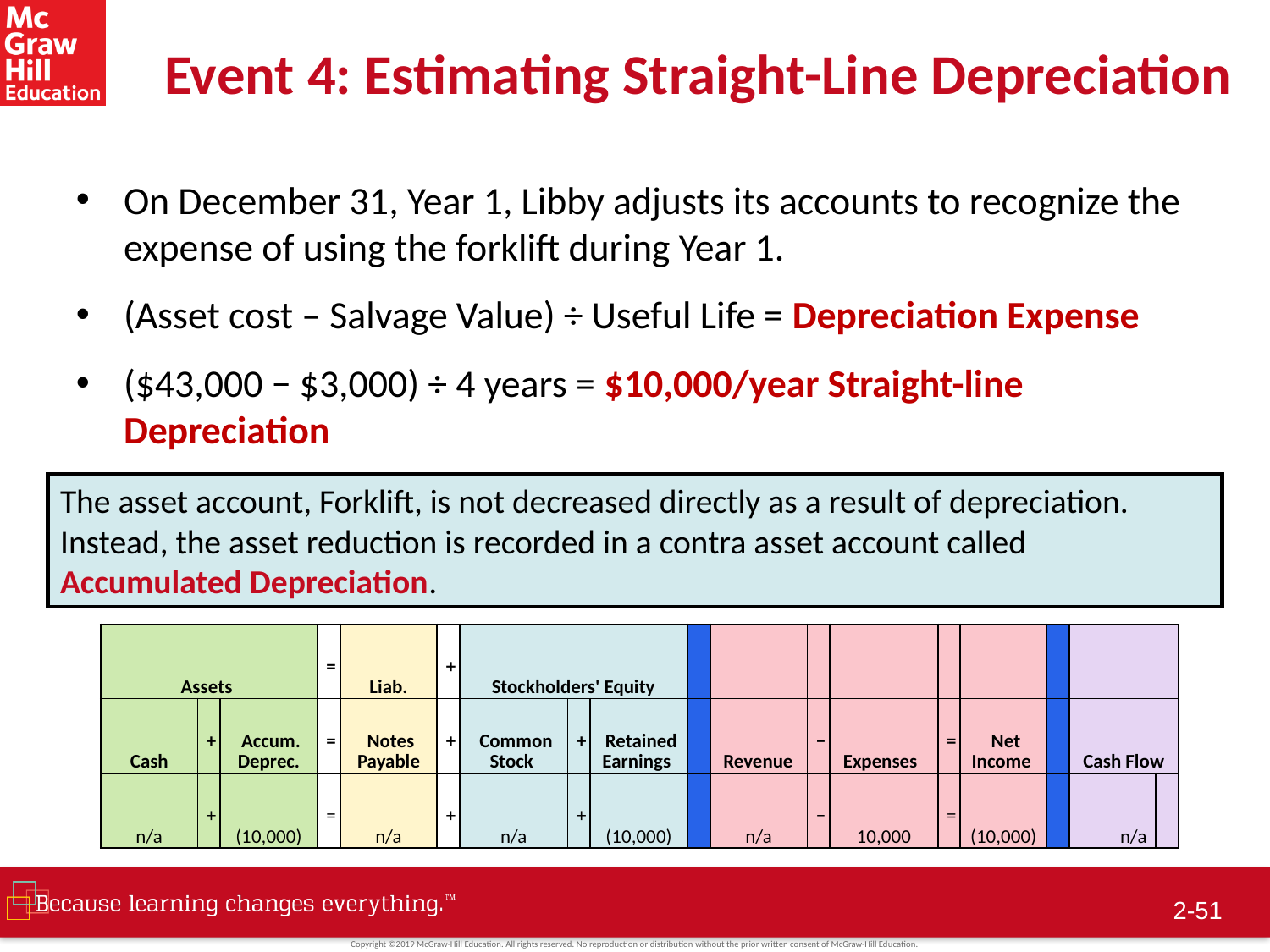

# Event 4: Estimating Straight-Line Depreciation
On December 31, Year 1, Libby adjusts its accounts to recognize the expense of using the forklift during Year 1.
(Asset cost – Salvage Value) ÷ Useful Life = Depreciation Expense
($43,000 − $3,000) ÷ 4 years = $10,000/year Straight-line Depreciation

The asset account, Forklift, is not decreased directly as a result of depreciation. Instead, the asset reduction is recorded in a contra asset account called Accumulated Depreciation.
| Assets |  |  | = | Liab. | + | Stockholders' Equity |  |  |  |  |  |  |  |  |  |  |  |
| --- | --- | --- | --- | --- | --- | --- | --- | --- | --- | --- | --- | --- | --- | --- | --- | --- | --- |
| Cash | + | Accum. Deprec. | = | Notes Payable | + | Common Stock | + | Retained Earnings |  | Revenue | − | Expenses | = | Net Income |  | Cash Flow |  |
| n/a | + | (10,000) | = | n/a | + | n/a | + | (10,000) |  | n/a | − | 10,000 | = | (10,000) |  | n/a |  |

 2-51